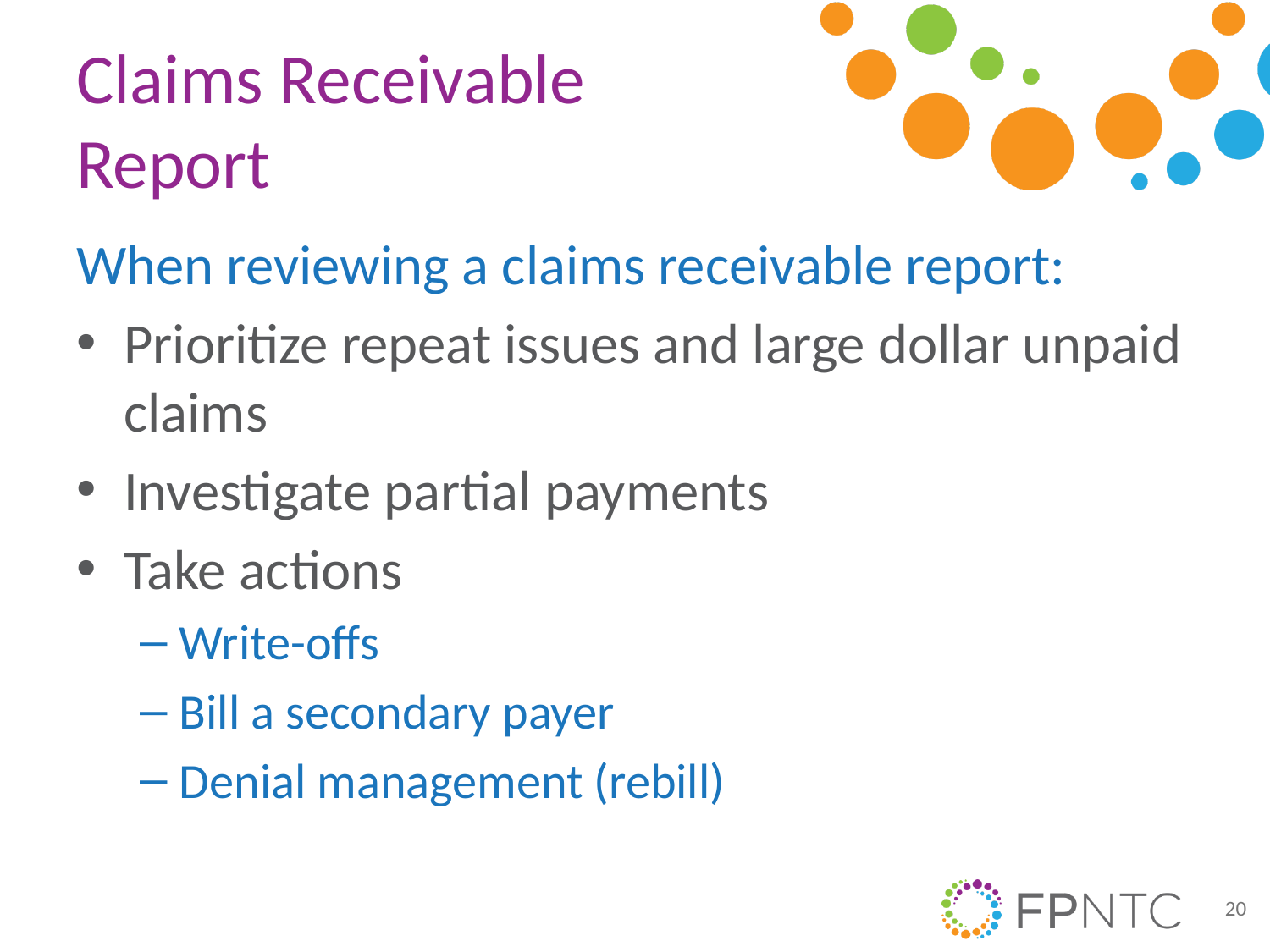

# Claims Receivable Report
When reviewing a claims receivable report:
Prioritize repeat issues and large dollar unpaid claims
Investigate partial payments
Take actions
Write-offs
Bill a secondary payer
Denial management (rebill)
20